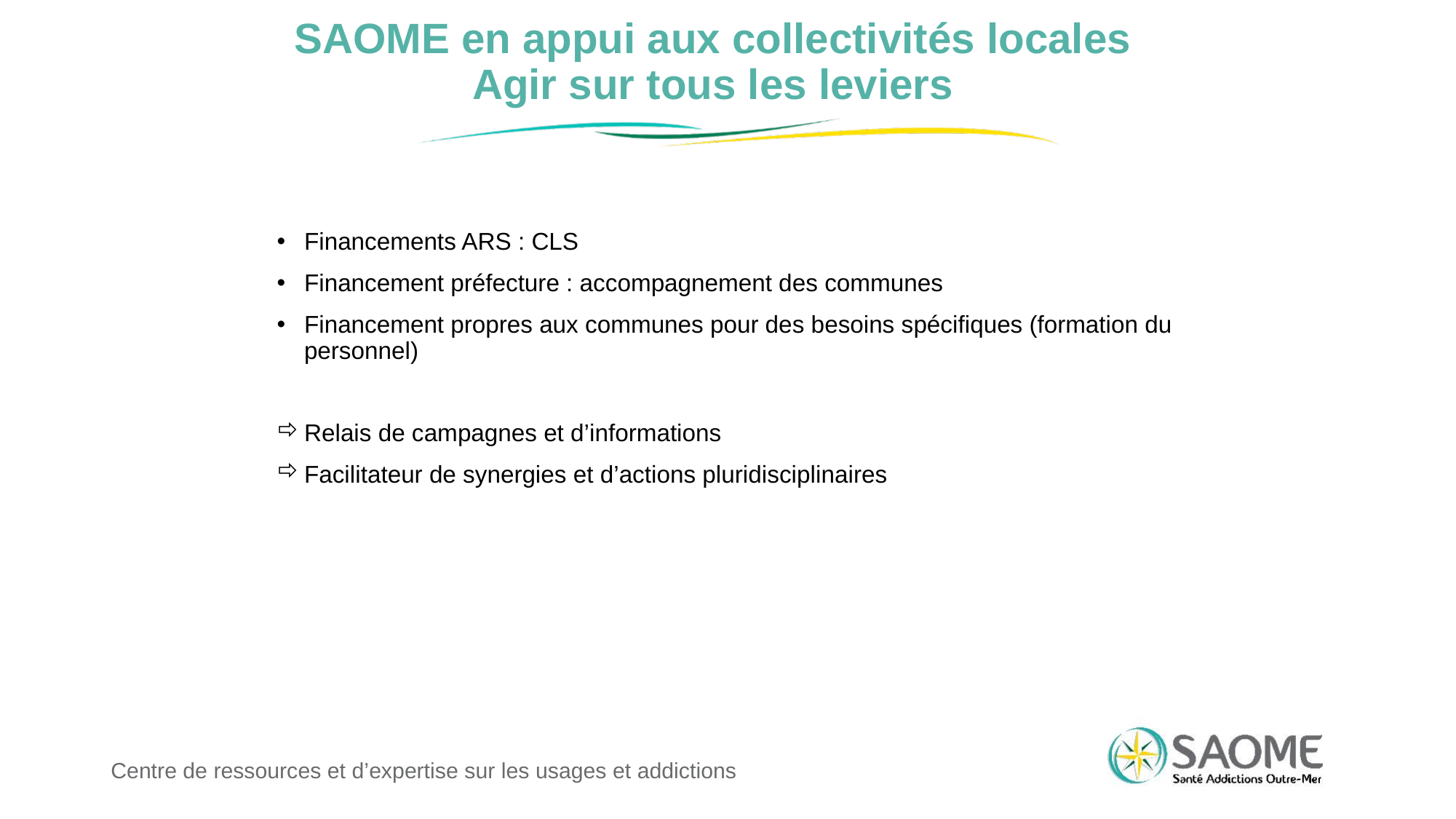

# SAOME en appui aux collectivités locales Agir sur tous les leviers
Financements ARS : CLS
Financement préfecture : accompagnement des communes
Financement propres aux communes pour des besoins spécifiques (formation du personnel)

Relais de campagnes et d’informations
Facilitateur de synergies et d’actions pluridisciplinaires